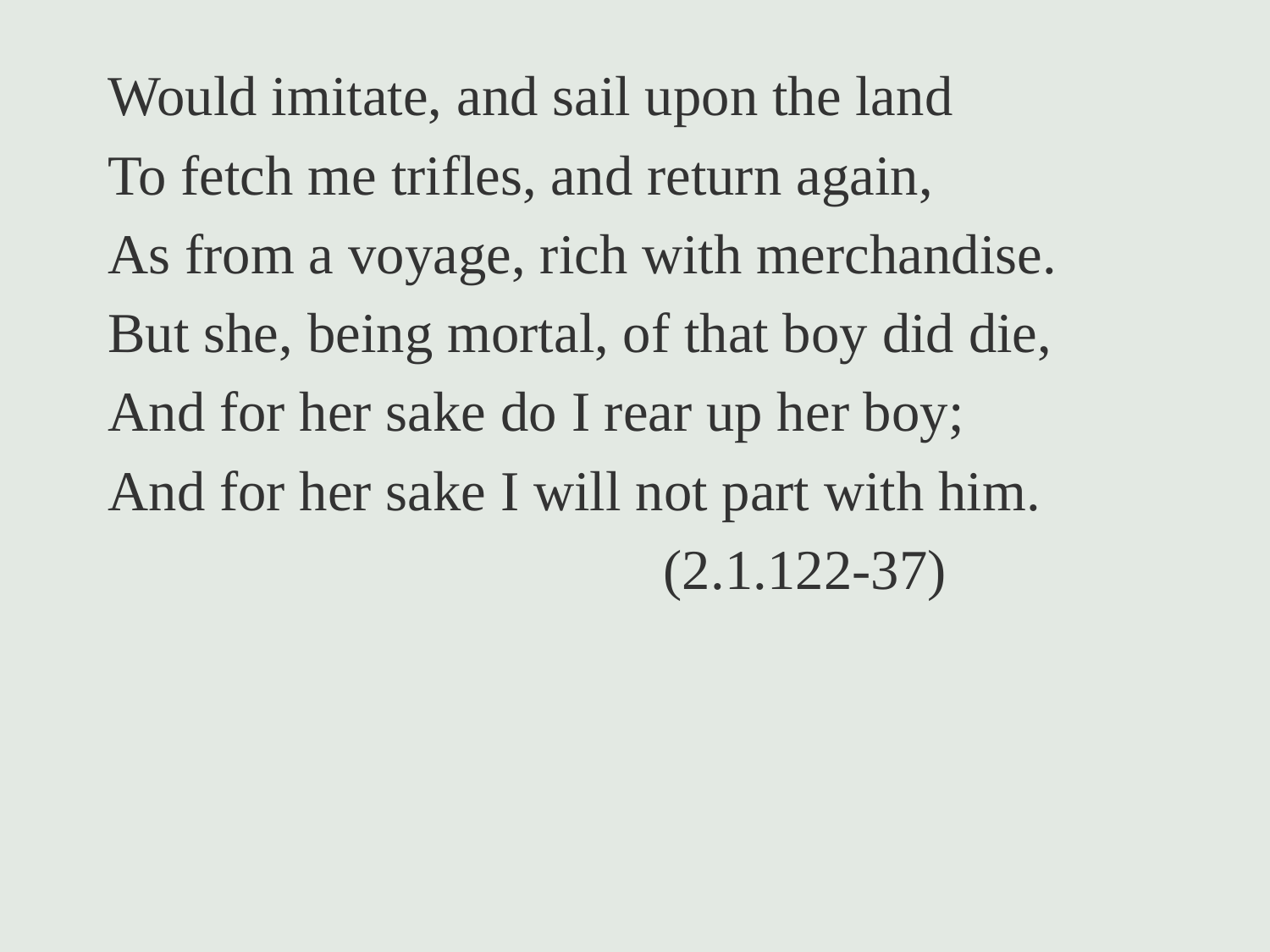

Would imitate, and sail upon the land
To fetch me trifles, and return again,
As from a voyage, rich with merchandise.
But she, being mortal, of that boy did die,
And for her sake do I rear up her boy;
And for her sake I will not part with him.
					(2.1.122-37)